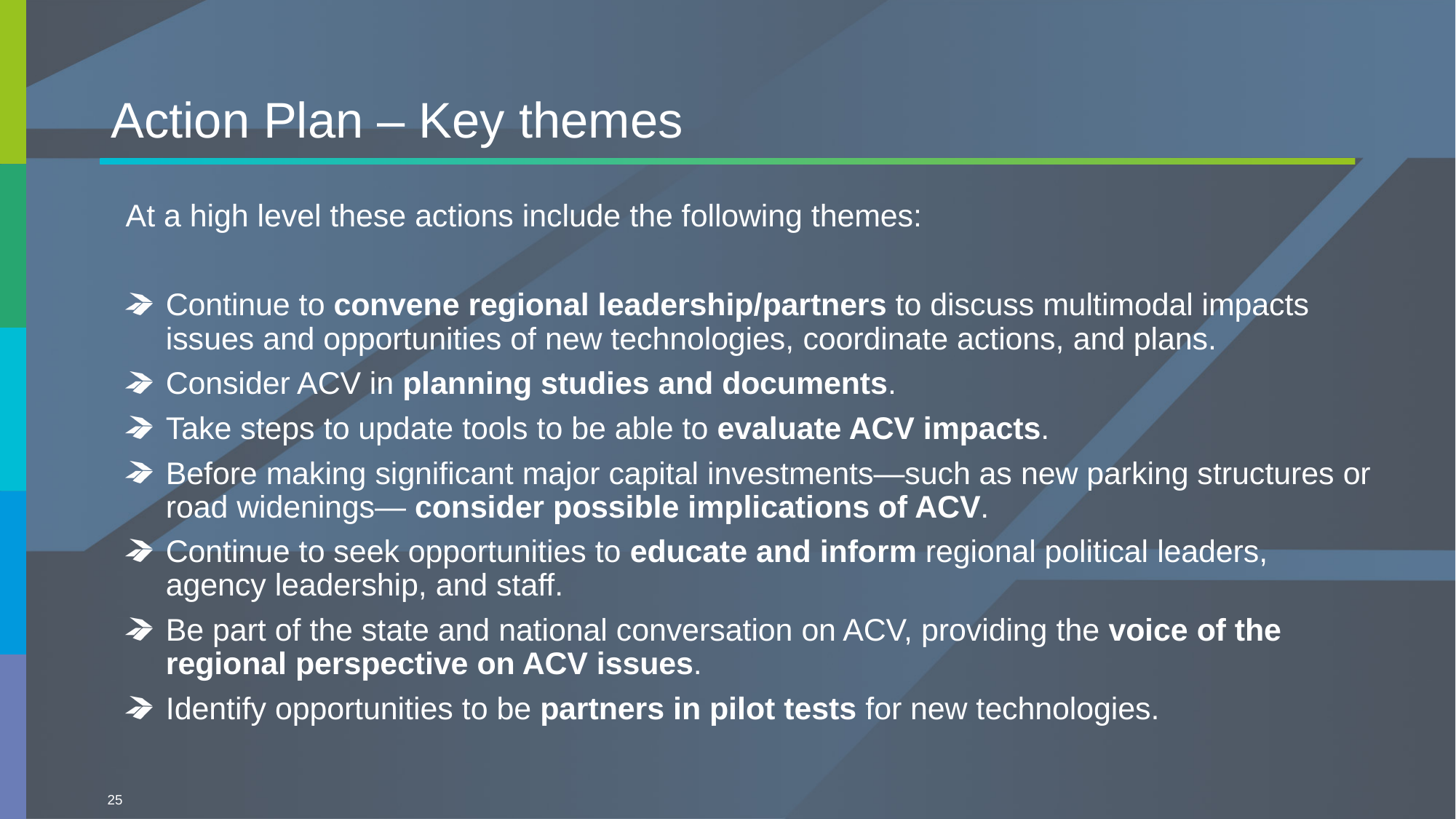

# Action Plan – Key themes
At a high level these actions include the following themes:

Continue to convene regional leadership/partners to discuss multimodal impacts issues and opportunities of new technologies, coordinate actions, and plans.
Consider ACV in planning studies and documents.
Take steps to update tools to be able to evaluate ACV impacts.
Before making significant major capital investments—such as new parking structures or road widenings— consider possible implications of ACV.
Continue to seek opportunities to educate and inform regional political leaders, agency leadership, and staff.
Be part of the state and national conversation on ACV, providing the voice of the regional perspective on ACV issues.
Identify opportunities to be partners in pilot tests for new technologies.